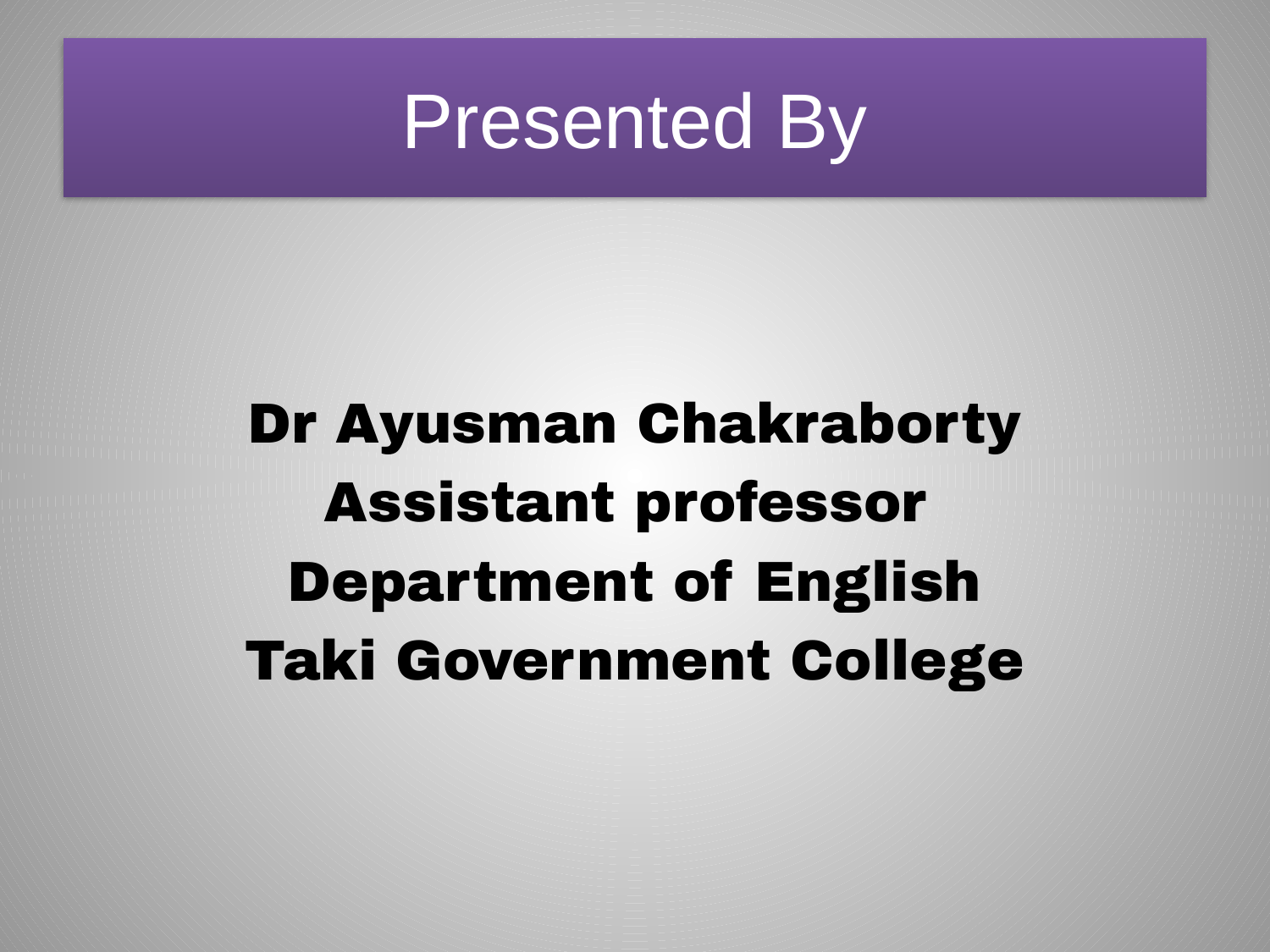

# Presented By

Dr Ayusman Chakraborty
Assistant professor
Department of English
Taki Government College